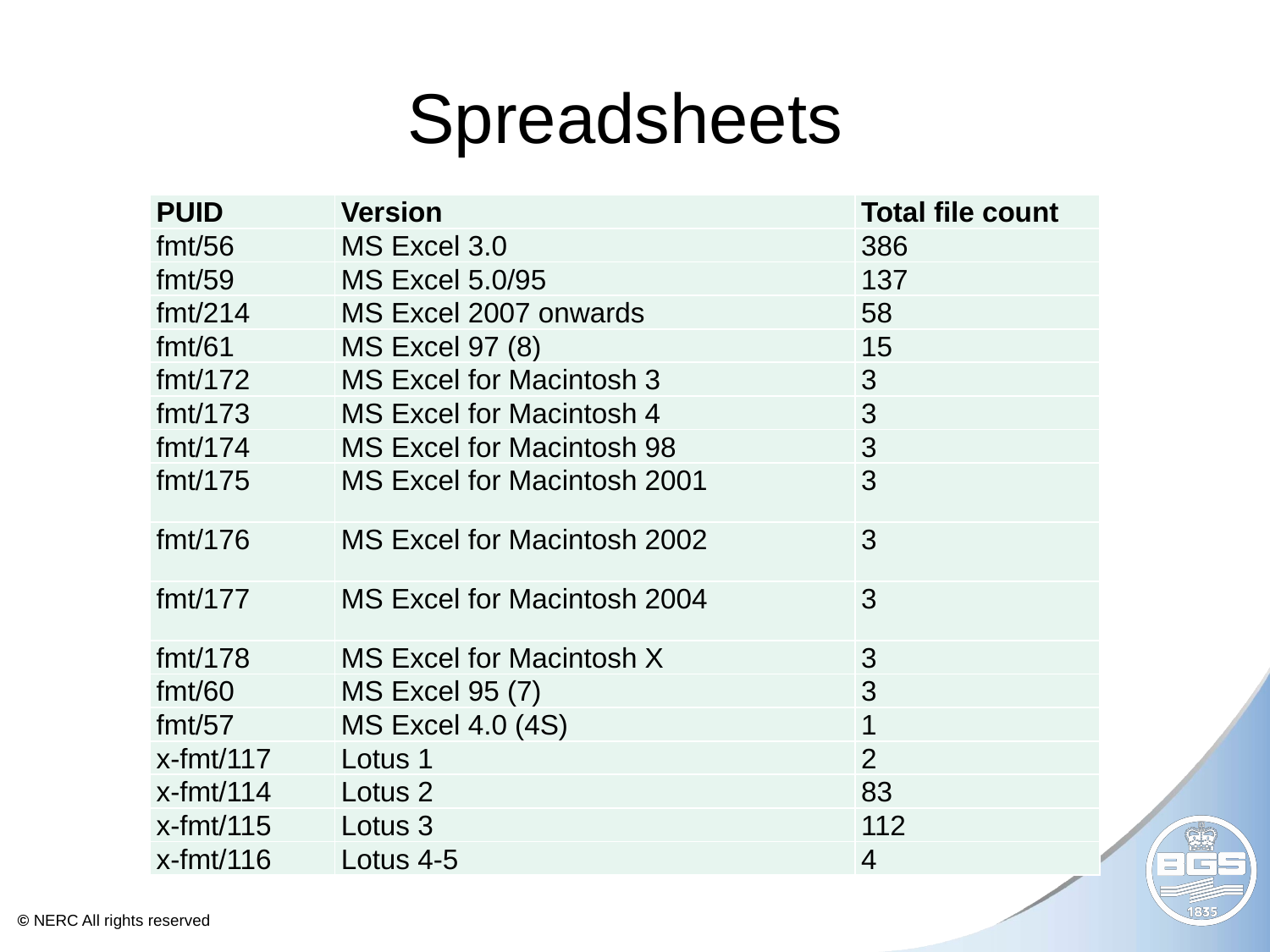

# Spreadsheets
| PUID | Version | Total file count |
| --- | --- | --- |
| fmt/56 | MS Excel 3.0 | 386 |
| fmt/59 | MS Excel 5.0/95 | 137 |
| fmt/214 | MS Excel 2007 onwards | 58 |
| fmt/61 | MS Excel 97 (8) | 15 |
| fmt/172 | MS Excel for Macintosh 3 | 3 |
| fmt/173 | MS Excel for Macintosh 4 | 3 |
| fmt/174 | MS Excel for Macintosh 98 | 3 |
| fmt/175 | MS Excel for Macintosh 2001 | 3 |
| fmt/176 | MS Excel for Macintosh 2002 | 3 |
| fmt/177 | MS Excel for Macintosh 2004 | 3 |
| fmt/178 | MS Excel for Macintosh X | 3 |
| fmt/60 | MS Excel 95 (7) | 3 |
| fmt/57 | MS Excel 4.0 (4S) | 1 |
| x-fmt/117 | Lotus 1 | 2 |
| x-fmt/114 | Lotus 2 | 83 |
| x-fmt/115 | Lotus 3 | 112 |
| x-fmt/116 | Lotus 4-5 | 4 |